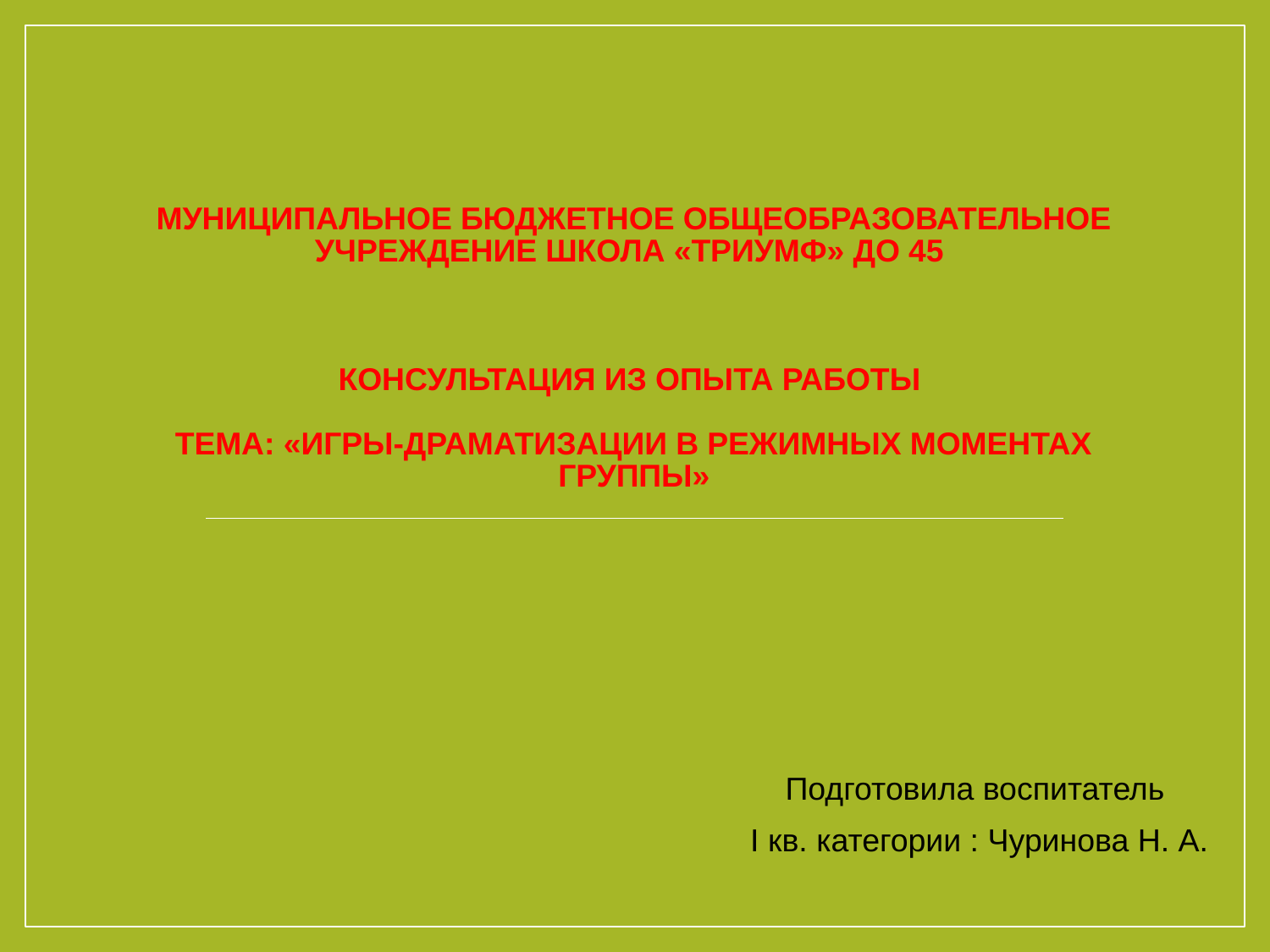

# Муниципальное бюджетное общеобразовательное учреждение Школа «триумф» ДО 45 Консультация из опыта работы Тема: «Игры-драматизации в режимных моментах группы»
Подготовила воспитатель
 I кв. категории : Чуринова Н. А.